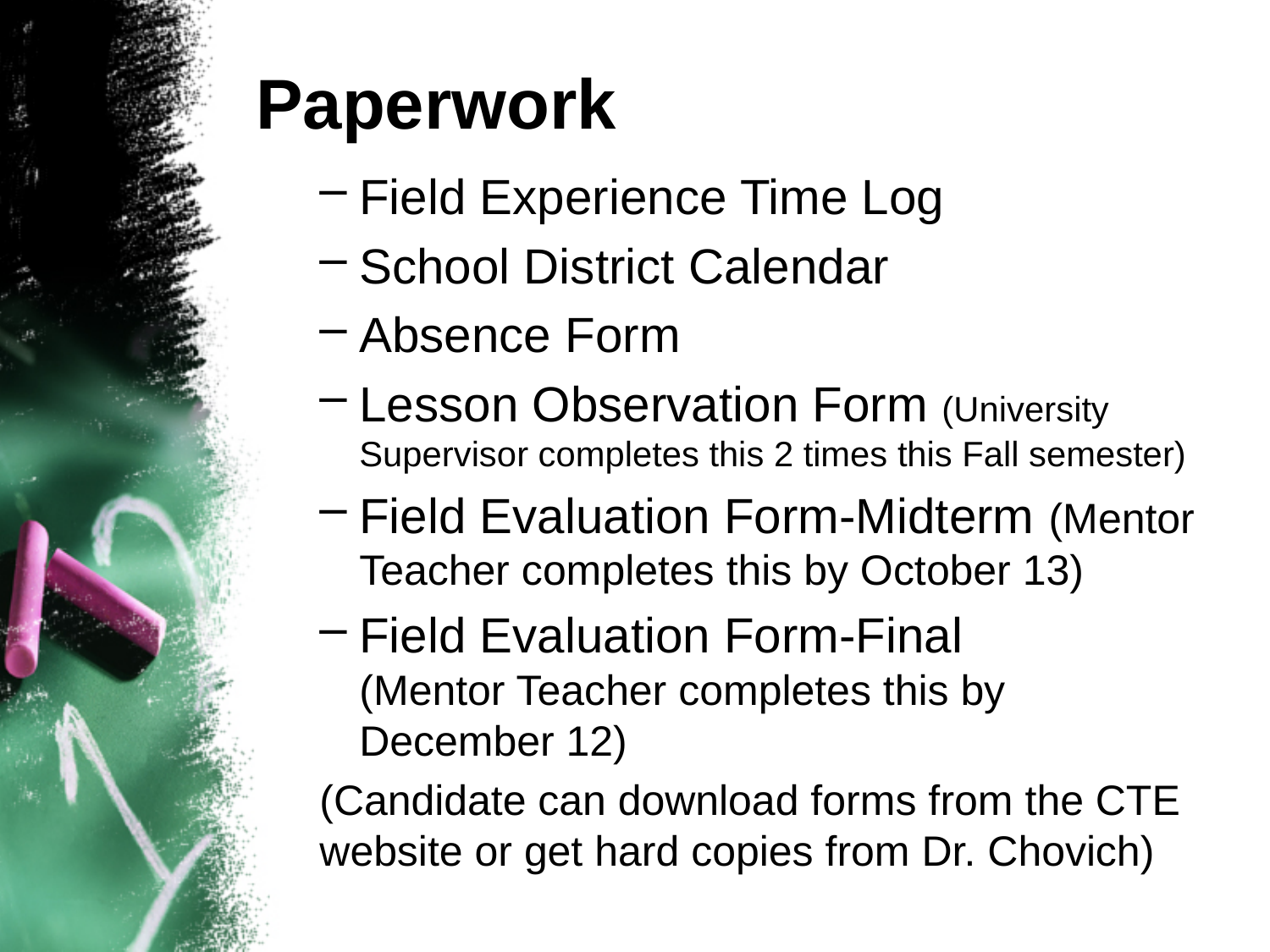

# Paperwork
Field Experience Time Log
School District Calendar
Absence Form
Lesson Observation Form (University Supervisor completes this 2 times this Fall semester)
Field Evaluation Form-Midterm (Mentor Teacher completes this by October 13)
Field Evaluation Form-Final       (Mentor Teacher completes this by December 12)
(Candidate can download forms from the CTE website or get hard copies from Dr. Chovich)